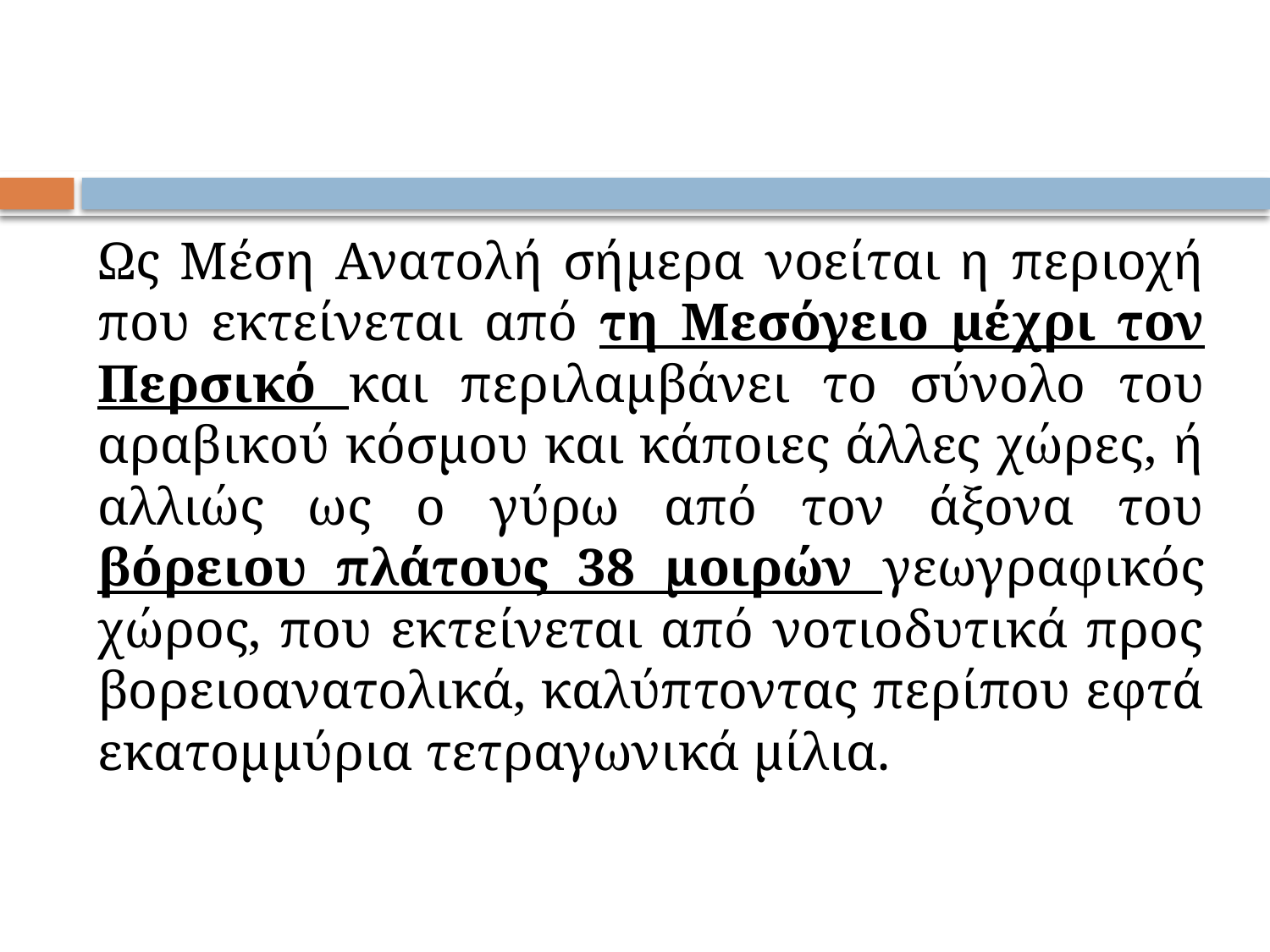

Ως Μέση Ανατολή σήμερα νοείται η περιοχή που εκτείνεται από τη Mεσόγειο μέχρι τον Περσικό και περιλαμβάνει το σύνολο του αραβικού κόσμου και κάποιες άλλες χώρες, ή αλλιώς ως ο γύρω από τον άξονα του βόρειου πλάτους 38 μοιρών γεωγραφικός χώρος, που εκτείνεται από νοτιοδυτικά προς βορειοανατολικά, καλύπτοντας περίπου εφτά εκατομμύρια τετραγωνικά μίλια.